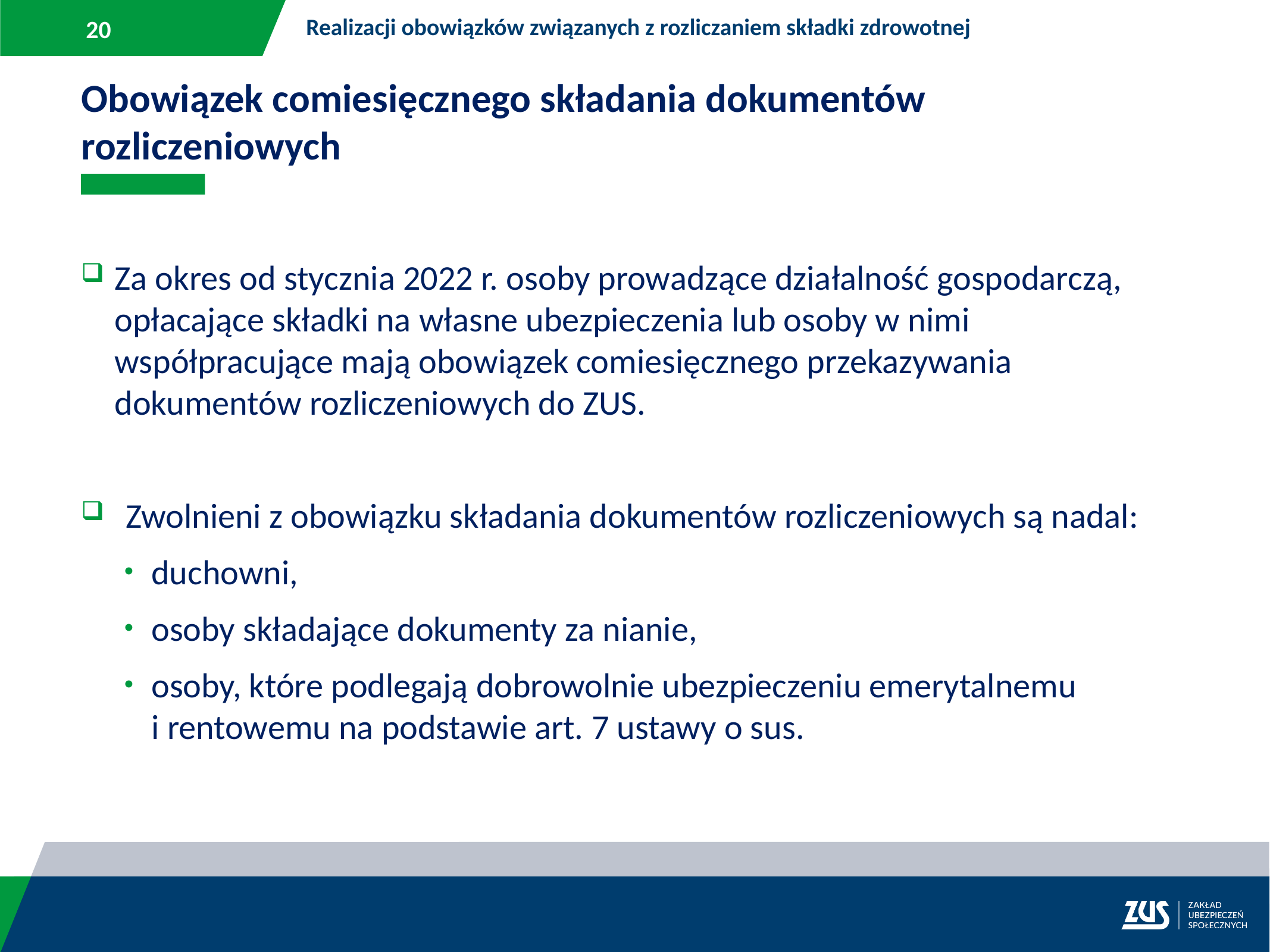

Realizacji obowiązków związanych z rozliczaniem składki zdrowotnej
Obowiązek comiesięcznego składania dokumentów rozliczeniowych
Za okres od stycznia 2022 r. osoby prowadzące działalność gospodarczą, opłacające składki na własne ubezpieczenia lub osoby w nimi współpracujące mają obowiązek comiesięcznego przekazywania dokumentów rozliczeniowych do ZUS.

Zwolnieni z obowiązku składania dokumentów rozliczeniowych są nadal:
duchowni,
osoby składające dokumenty za nianie,
osoby, które podlegają dobrowolnie ubezpieczeniu emerytalnemu
i rentowemu na podstawie art. 7 ustawy o sus.